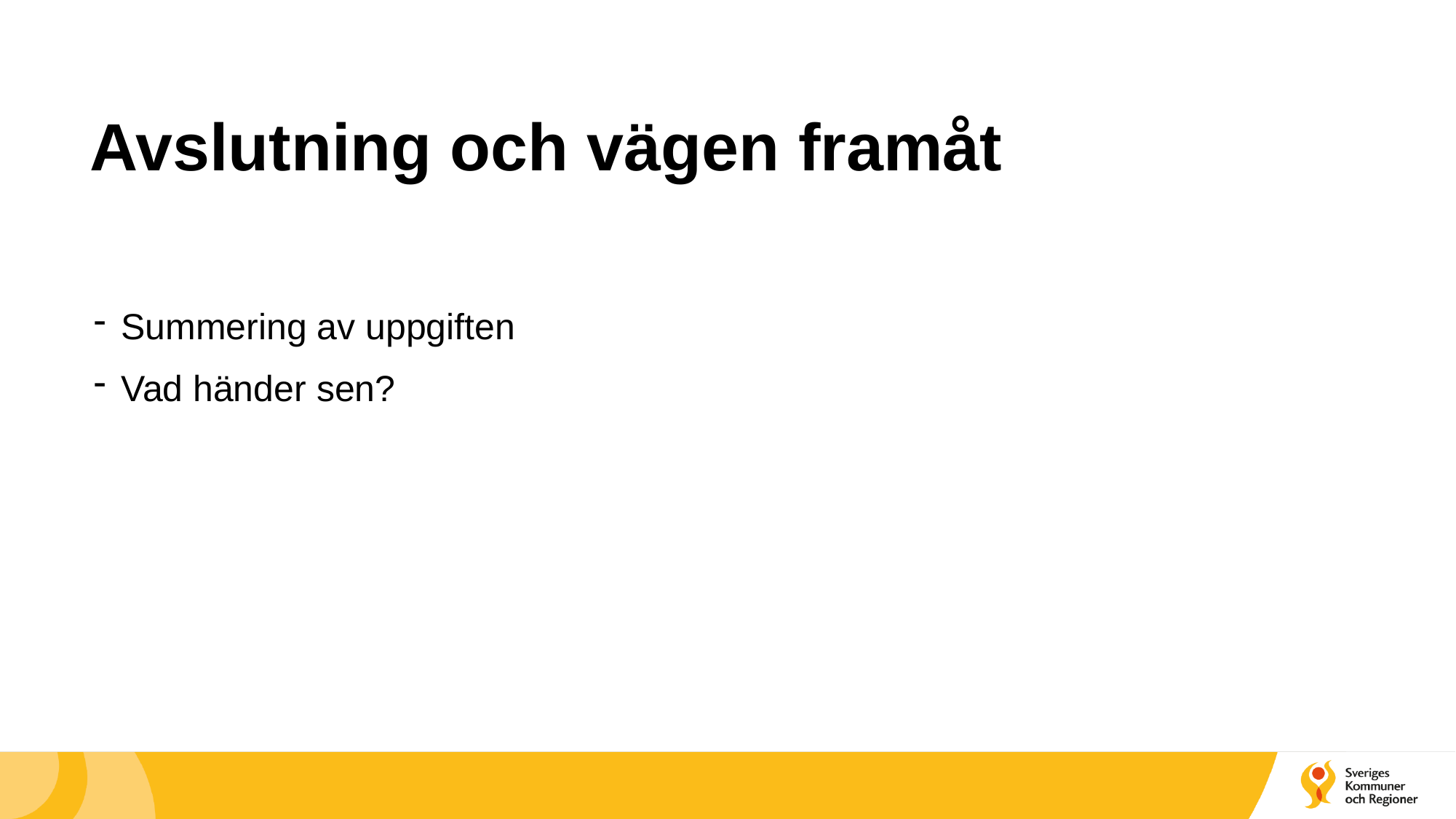

# Avslutning och vägen framåt
Summering av uppgiften
Vad händer sen?